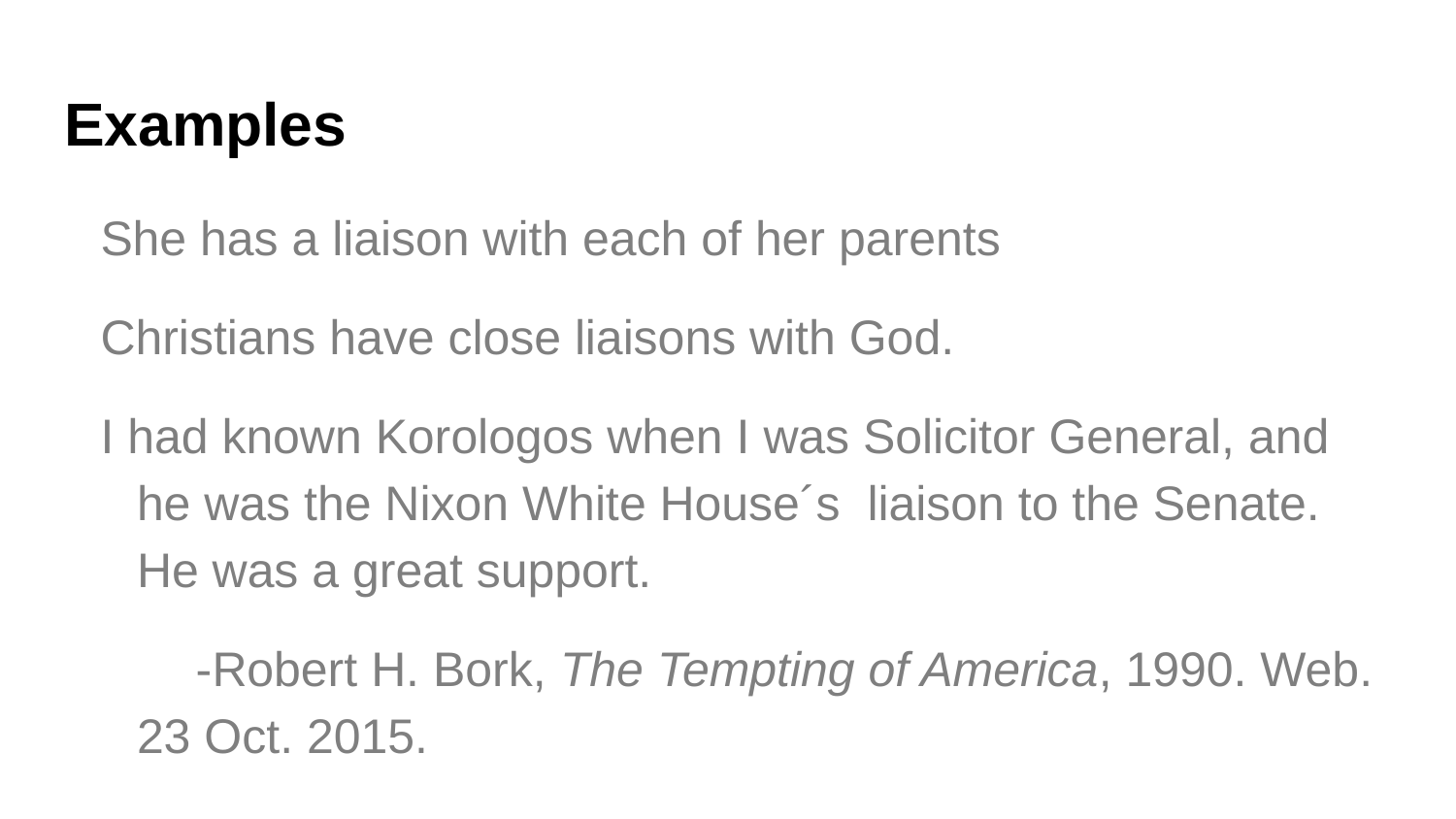

# Examples
She has a liaison with each of her parents
Christians have close liaisons with God.
I had known Korologos when I was Solicitor General, and he was the Nixon White House´s  liaison to the Senate. He was a great support.
       -Robert H. Bork, The Tempting of America, 1990. Web. 23 Oct. 2015.